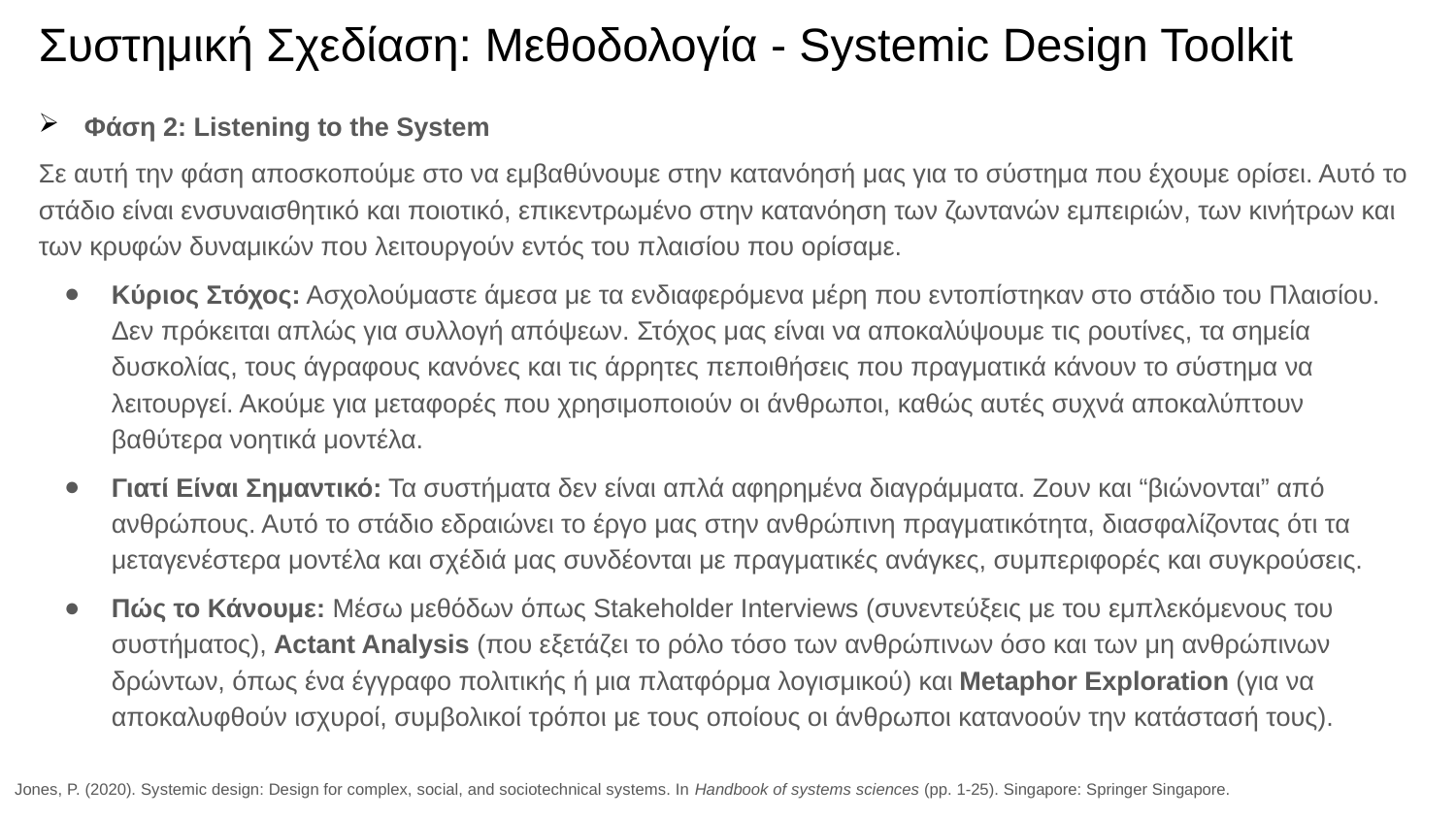

# Συστημική Σχεδίαση: Μεθοδολογία - Systemic Design Toolkit
Φάση 2: Listening to the System
Σε αυτή την φάση αποσκοπούμε στο να εμβαθύνουμε στην κατανόησή μας για το σύστημα που έχουμε ορίσει. Αυτό το στάδιο είναι ενσυναισθητικό και ποιοτικό, επικεντρωμένο στην κατανόηση των ζωντανών εμπειριών, των κινήτρων και των κρυφών δυναμικών που λειτουργούν εντός του πλαισίου που ορίσαμε.
Κύριος Στόχος: Ασχολούμαστε άμεσα με τα ενδιαφερόμενα μέρη που εντοπίστηκαν στο στάδιο του Πλαισίου. Δεν πρόκειται απλώς για συλλογή απόψεων. Στόχος μας είναι να αποκαλύψουμε τις ρουτίνες, τα σημεία δυσκολίας, τους άγραφους κανόνες και τις άρρητες πεποιθήσεις που πραγματικά κάνουν το σύστημα να λειτουργεί. Ακούμε για μεταφορές που χρησιμοποιούν οι άνθρωποι, καθώς αυτές συχνά αποκαλύπτουν βαθύτερα νοητικά μοντέλα.
Γιατί Είναι Σημαντικό: Τα συστήματα δεν είναι απλά αφηρημένα διαγράμματα. Ζουν και “βιώνονται” από ανθρώπους. Αυτό το στάδιο εδραιώνει το έργο μας στην ανθρώπινη πραγματικότητα, διασφαλίζοντας ότι τα μεταγενέστερα μοντέλα και σχέδιά μας συνδέονται με πραγματικές ανάγκες, συμπεριφορές και συγκρούσεις.
Πώς το Κάνουμε: Μέσω μεθόδων όπως Stakeholder Interviews (συνεντεύξεις με του εμπλεκόμενους του συστήματος), Actant Analysis (που εξετάζει το ρόλο τόσο των ανθρώπινων όσο και των μη ανθρώπινων δρώντων, όπως ένα έγγραφο πολιτικής ή μια πλατφόρμα λογισμικού) και Metaphor Exploration (για να αποκαλυφθούν ισχυροί, συμβολικοί τρόποι με τους οποίους οι άνθρωποι κατανοούν την κατάστασή τους).
Jones, P. (2020). Systemic design: Design for complex, social, and sociotechnical systems. In Handbook of systems sciences (pp. 1-25). Singapore: Springer Singapore.